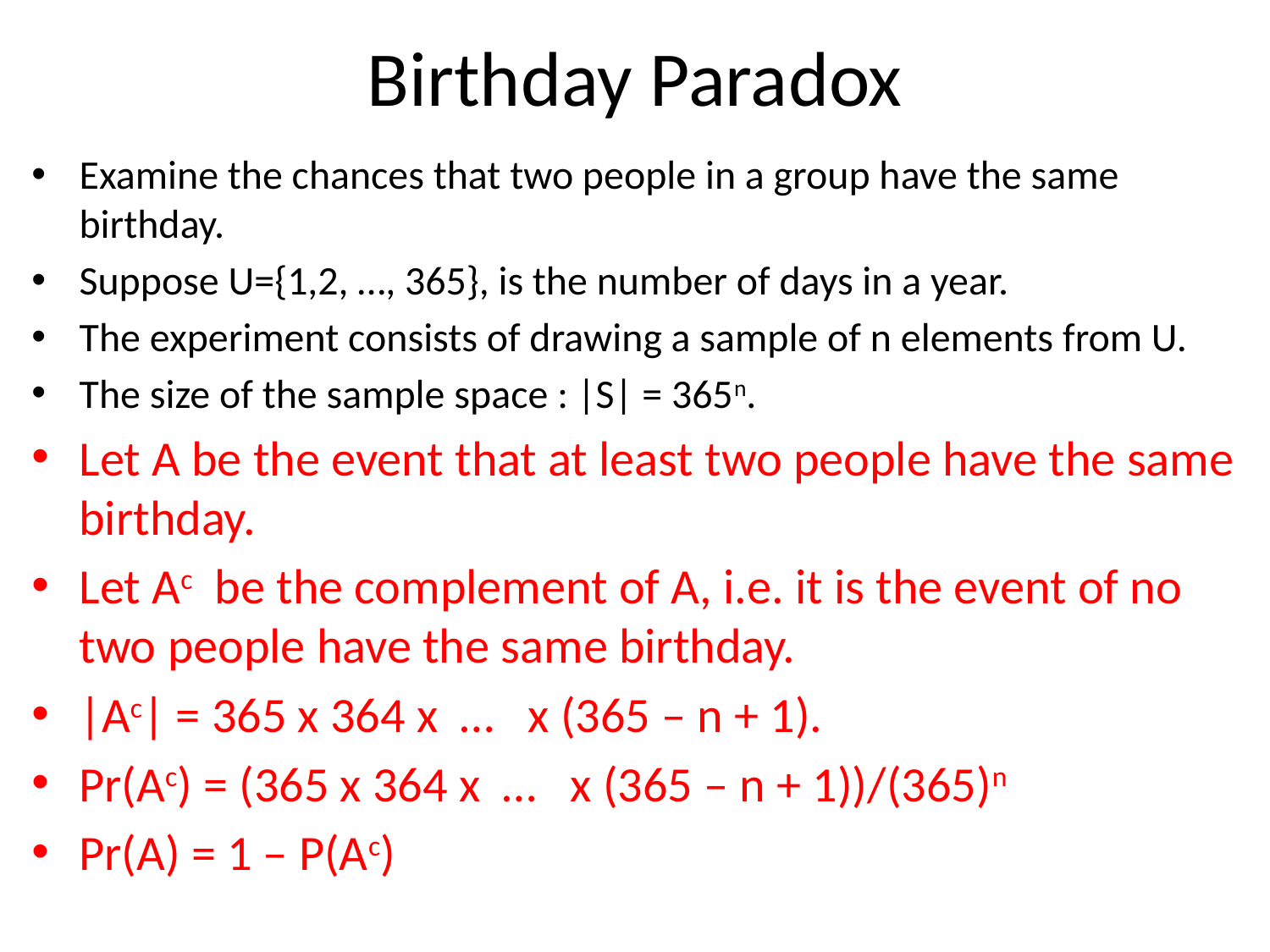

# Birthday Paradox
Examine the chances that two people in a group have the same birthday.
Suppose U={1,2, …, 365}, is the number of days in a year.
The experiment consists of drawing a sample of n elements from U.
The size of the sample space : |S| = 365n.
Let A be the event that at least two people have the same birthday.
Let Ac  be the complement of A, i.e. it is the event of no two people have the same birthday.
|Ac| = 365 x 364 x  …   x (365 – n + 1).
Pr(Ac) = (365 x 364 x  …   x (365 – n + 1))/(365)n
Pr(A) = 1 – P(Ac)